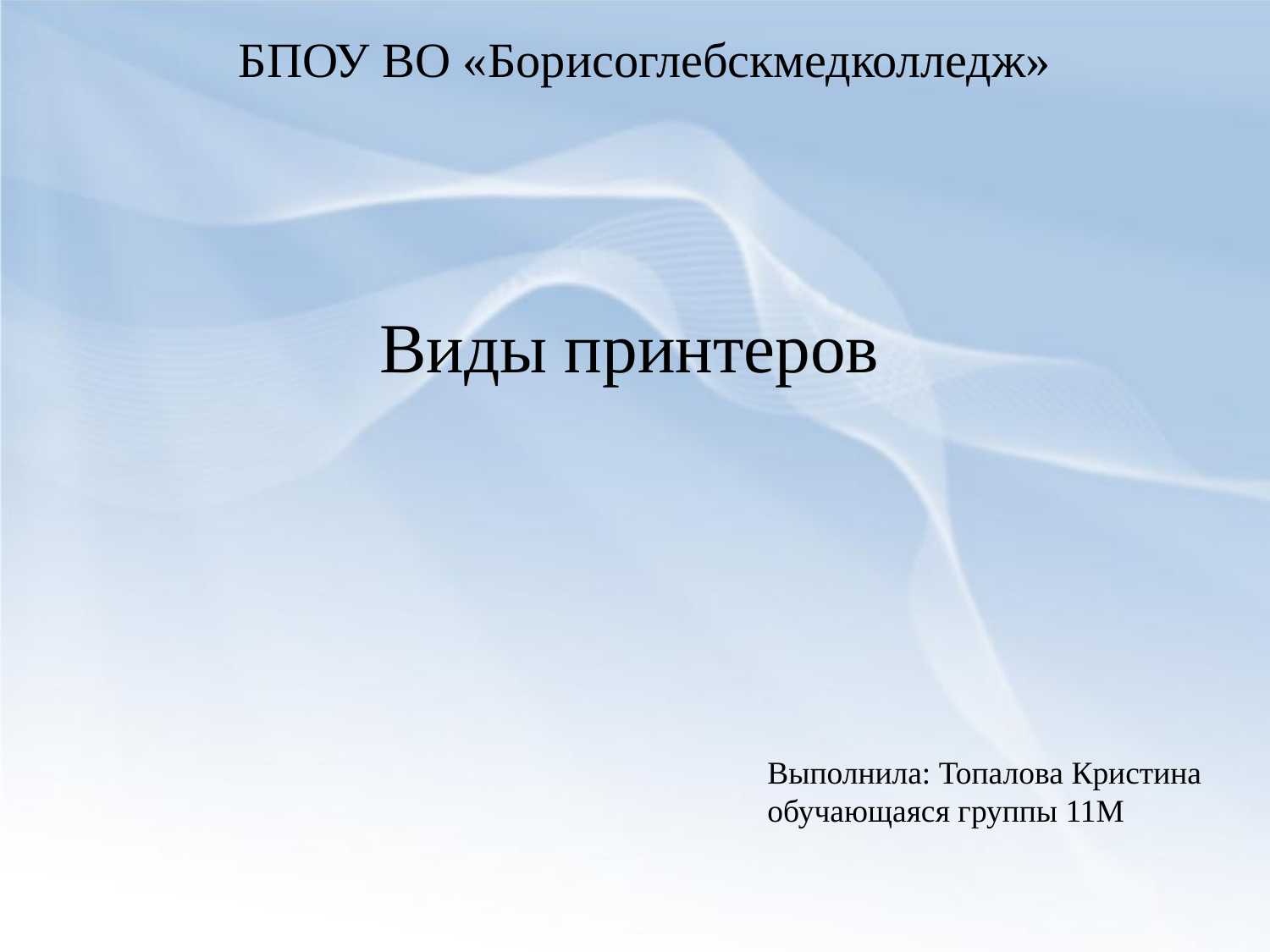

# БПОУ ВО «Борисоглебскмедколледж»
Виды принтеров
Выполнила: Топалова Кристина
обучающаяся группы 11М